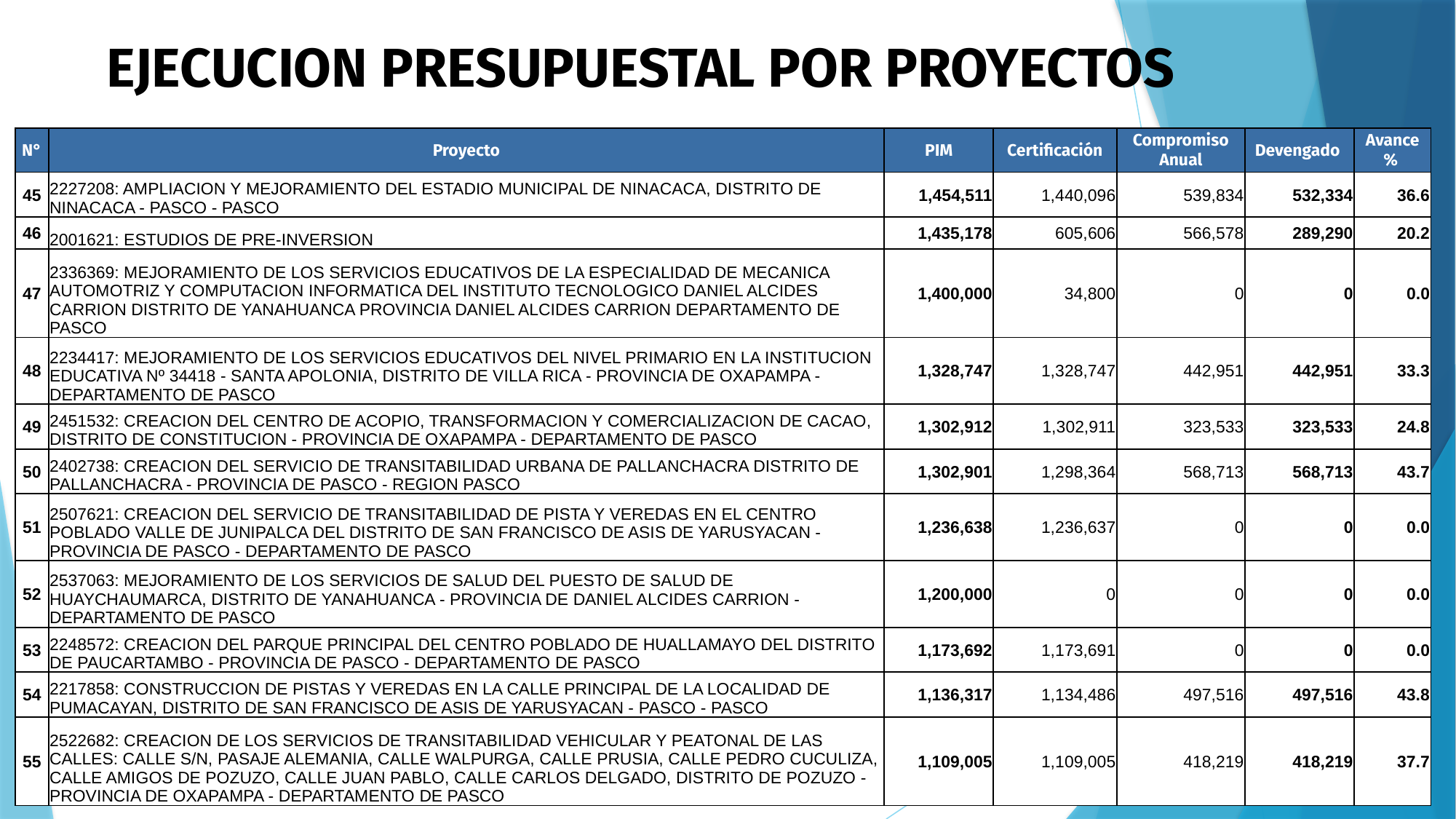

# EJECUCION PRESUPUESTAL POR PROYECTOS
| N° | Proyecto | PIM | Certificación | Compromiso Anual | Devengado | Avance % |
| --- | --- | --- | --- | --- | --- | --- |
| 45 | 2227208: AMPLIACION Y MEJORAMIENTO DEL ESTADIO MUNICIPAL DE NINACACA, DISTRITO DE NINACACA - PASCO - PASCO | 1,454,511 | 1,440,096 | 539,834 | 532,334 | 36.6 |
| 46 | 2001621: ESTUDIOS DE PRE-INVERSION | 1,435,178 | 605,606 | 566,578 | 289,290 | 20.2 |
| 47 | 2336369: MEJORAMIENTO DE LOS SERVICIOS EDUCATIVOS DE LA ESPECIALIDAD DE MECANICA AUTOMOTRIZ Y COMPUTACION INFORMATICA DEL INSTITUTO TECNOLOGICO DANIEL ALCIDES CARRION DISTRITO DE YANAHUANCA PROVINCIA DANIEL ALCIDES CARRION DEPARTAMENTO DE PASCO | 1,400,000 | 34,800 | 0 | 0 | 0.0 |
| 48 | 2234417: MEJORAMIENTO DE LOS SERVICIOS EDUCATIVOS DEL NIVEL PRIMARIO EN LA INSTITUCION EDUCATIVA Nº 34418 - SANTA APOLONIA, DISTRITO DE VILLA RICA - PROVINCIA DE OXAPAMPA - DEPARTAMENTO DE PASCO | 1,328,747 | 1,328,747 | 442,951 | 442,951 | 33.3 |
| 49 | 2451532: CREACION DEL CENTRO DE ACOPIO, TRANSFORMACION Y COMERCIALIZACION DE CACAO, DISTRITO DE CONSTITUCION - PROVINCIA DE OXAPAMPA - DEPARTAMENTO DE PASCO | 1,302,912 | 1,302,911 | 323,533 | 323,533 | 24.8 |
| 50 | 2402738: CREACION DEL SERVICIO DE TRANSITABILIDAD URBANA DE PALLANCHACRA DISTRITO DE PALLANCHACRA - PROVINCIA DE PASCO - REGION PASCO | 1,302,901 | 1,298,364 | 568,713 | 568,713 | 43.7 |
| 51 | 2507621: CREACION DEL SERVICIO DE TRANSITABILIDAD DE PISTA Y VEREDAS EN EL CENTRO POBLADO VALLE DE JUNIPALCA DEL DISTRITO DE SAN FRANCISCO DE ASIS DE YARUSYACAN - PROVINCIA DE PASCO - DEPARTAMENTO DE PASCO | 1,236,638 | 1,236,637 | 0 | 0 | 0.0 |
| 52 | 2537063: MEJORAMIENTO DE LOS SERVICIOS DE SALUD DEL PUESTO DE SALUD DE HUAYCHAUMARCA, DISTRITO DE YANAHUANCA - PROVINCIA DE DANIEL ALCIDES CARRION - DEPARTAMENTO DE PASCO | 1,200,000 | 0 | 0 | 0 | 0.0 |
| 53 | 2248572: CREACION DEL PARQUE PRINCIPAL DEL CENTRO POBLADO DE HUALLAMAYO DEL DISTRITO DE PAUCARTAMBO - PROVINCIA DE PASCO - DEPARTAMENTO DE PASCO | 1,173,692 | 1,173,691 | 0 | 0 | 0.0 |
| 54 | 2217858: CONSTRUCCION DE PISTAS Y VEREDAS EN LA CALLE PRINCIPAL DE LA LOCALIDAD DE PUMACAYAN, DISTRITO DE SAN FRANCISCO DE ASIS DE YARUSYACAN - PASCO - PASCO | 1,136,317 | 1,134,486 | 497,516 | 497,516 | 43.8 |
| 55 | 2522682: CREACION DE LOS SERVICIOS DE TRANSITABILIDAD VEHICULAR Y PEATONAL DE LAS CALLES: CALLE S/N, PASAJE ALEMANIA, CALLE WALPURGA, CALLE PRUSIA, CALLE PEDRO CUCULIZA, CALLE AMIGOS DE POZUZO, CALLE JUAN PABLO, CALLE CARLOS DELGADO, DISTRITO DE POZUZO - PROVINCIA DE OXAPAMPA - DEPARTAMENTO DE PASCO | 1,109,005 | 1,109,005 | 418,219 | 418,219 | 37.7 |